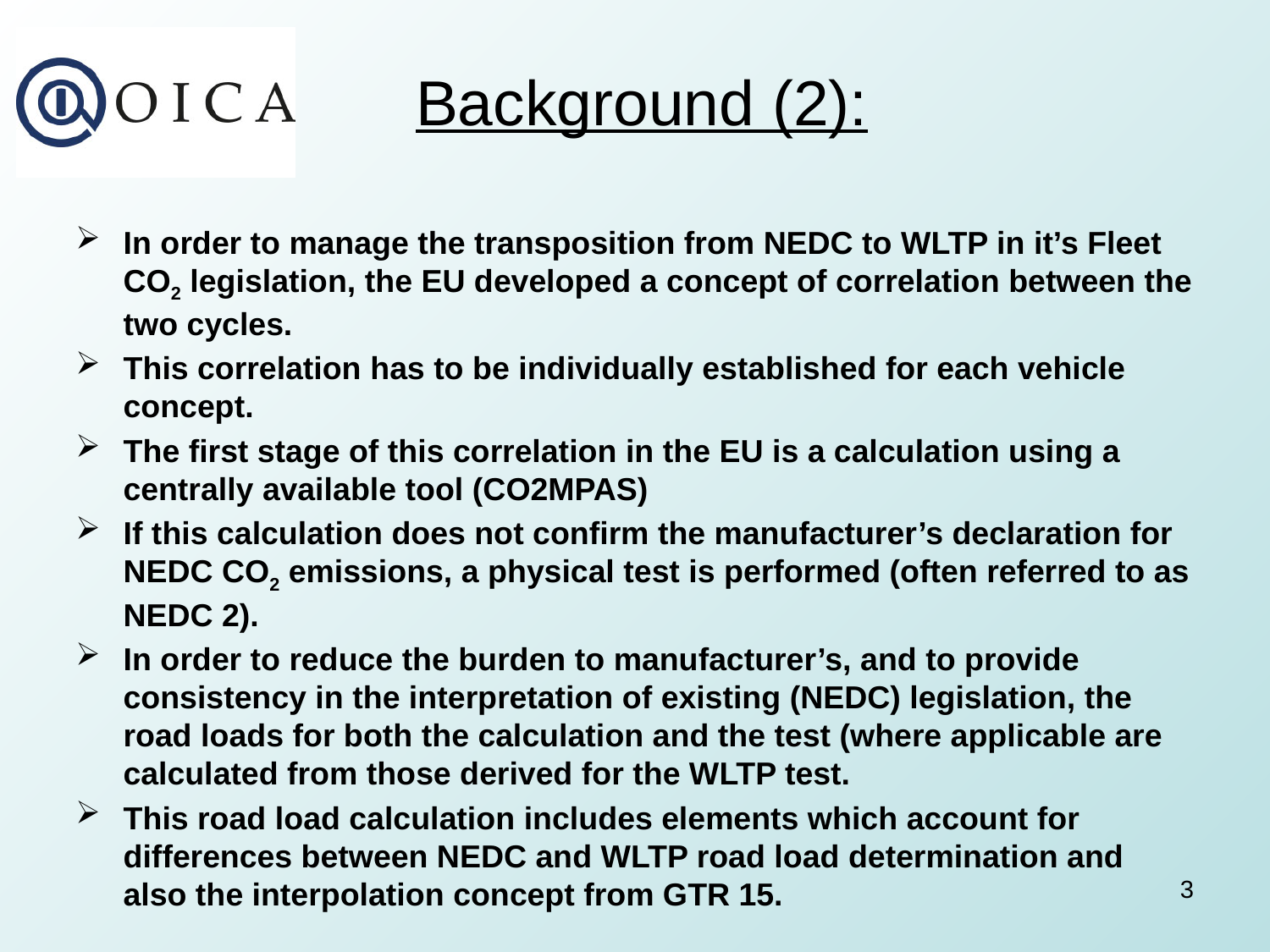

Background (2):
In order to manage the transposition from NEDC to WLTP in it’s Fleet CO2 legislation, the EU developed a concept of correlation between the two cycles.
This correlation has to be individually established for each vehicle concept.
The first stage of this correlation in the EU is a calculation using a centrally available tool (CO2MPAS)
If this calculation does not confirm the manufacturer’s declaration for NEDC CO2 emissions, a physical test is performed (often referred to as NEDC 2).
In order to reduce the burden to manufacturer’s, and to provide consistency in the interpretation of existing (NEDC) legislation, the road loads for both the calculation and the test (where applicable are calculated from those derived for the WLTP test.
This road load calculation includes elements which account for differences between NEDC and WLTP road load determination and also the interpolation concept from GTR 15.

3